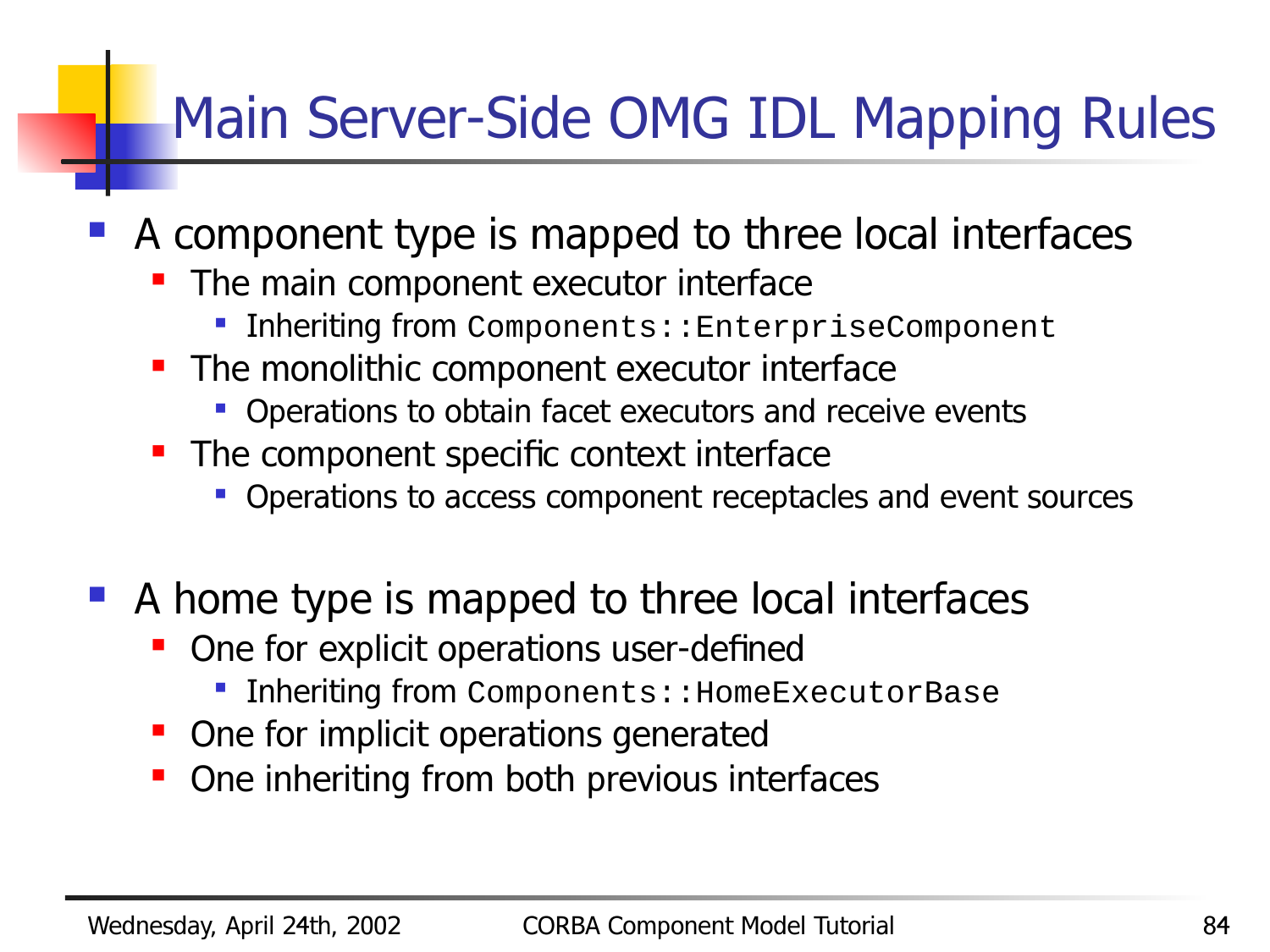

# Main Server-Side OMG IDL Mapping Rules
A component type is mapped to three local interfaces
The main component executor interface
Inheriting from Components::EnterpriseComponent
The monolithic component executor interface
Operations to obtain facet executors and receive events
The component specific context interface
Operations to access component receptacles and event sources

A home type is mapped to three local interfaces
One for explicit operations user-defined
Inheriting from Components::HomeExecutorBase
One for implicit operations generated
One inheriting from both previous interfaces
Wednesday, April 24th, 2002
CORBA Component Model Tutorial
84